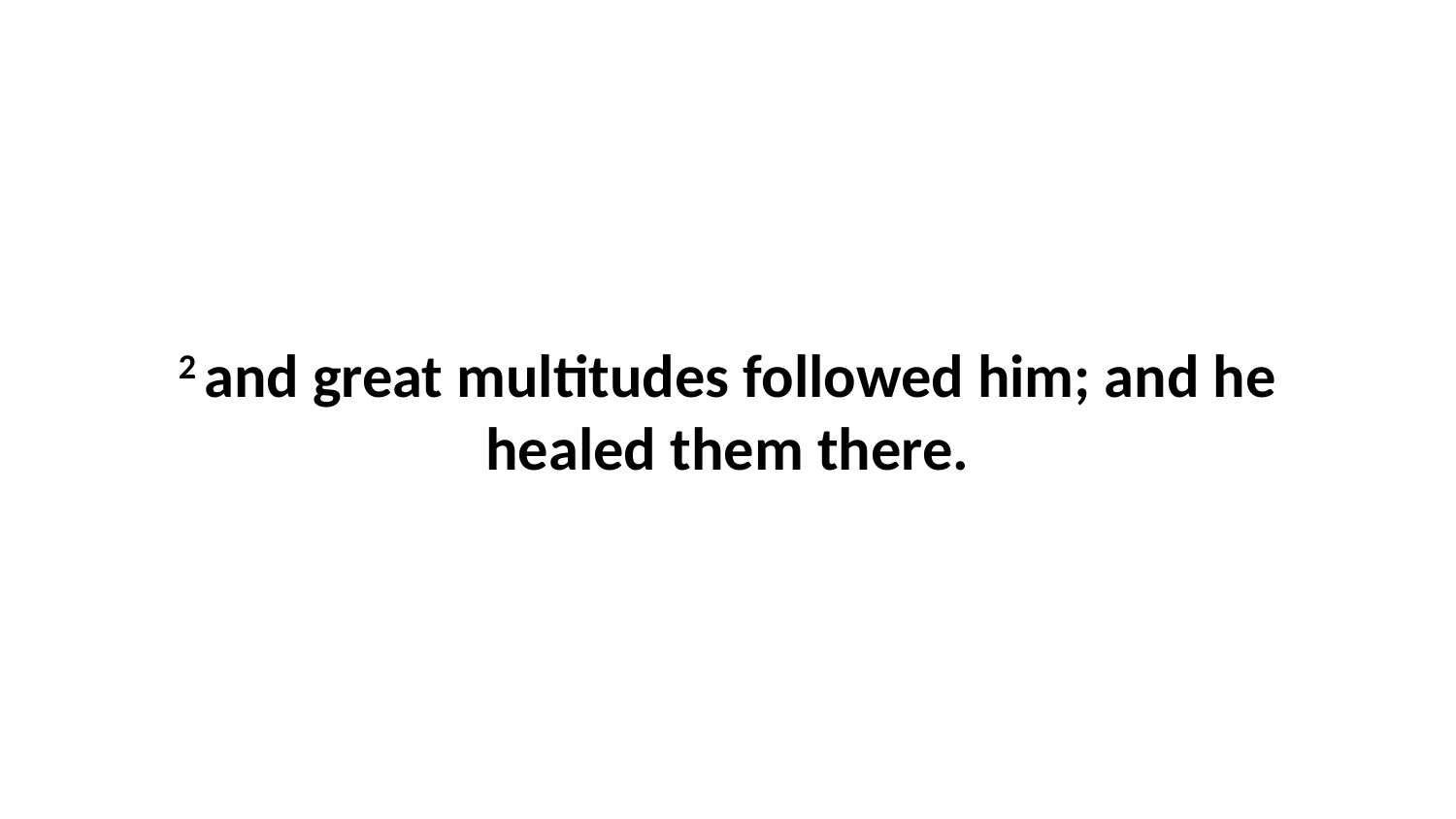

2 and great multitudes followed him; and he healed them there.